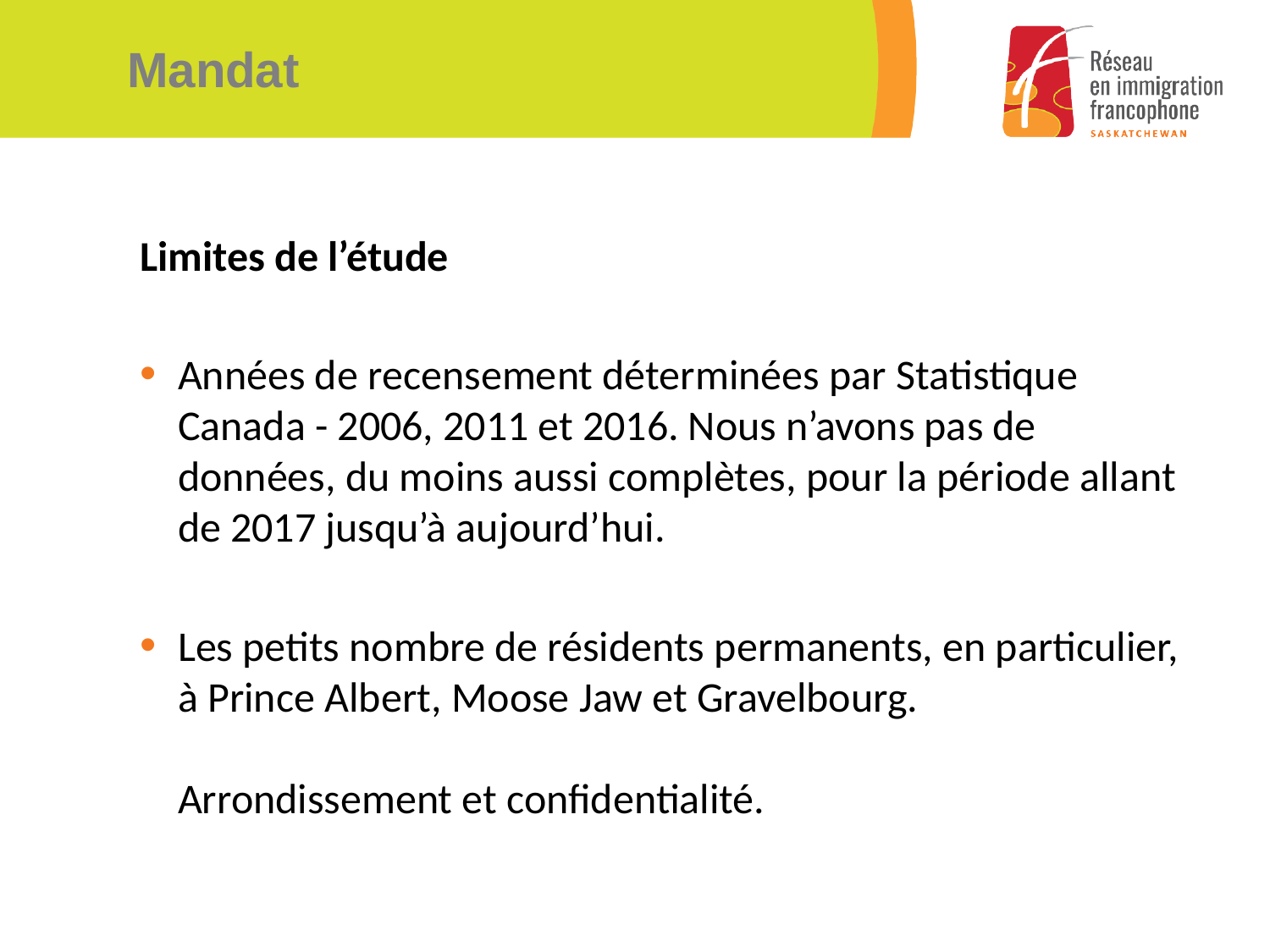

# Mandat
Limites de l’étude

Années de recensement déterminées par Statistique Canada - 2006, 2011 et 2016. Nous n’avons pas de données, du moins aussi complètes, pour la période allant de 2017 jusqu’à aujourd’hui.

Les petits nombre de résidents permanents, en particulier, à Prince Albert, Moose Jaw et Gravelbourg.
Arrondissement et confidentialité.